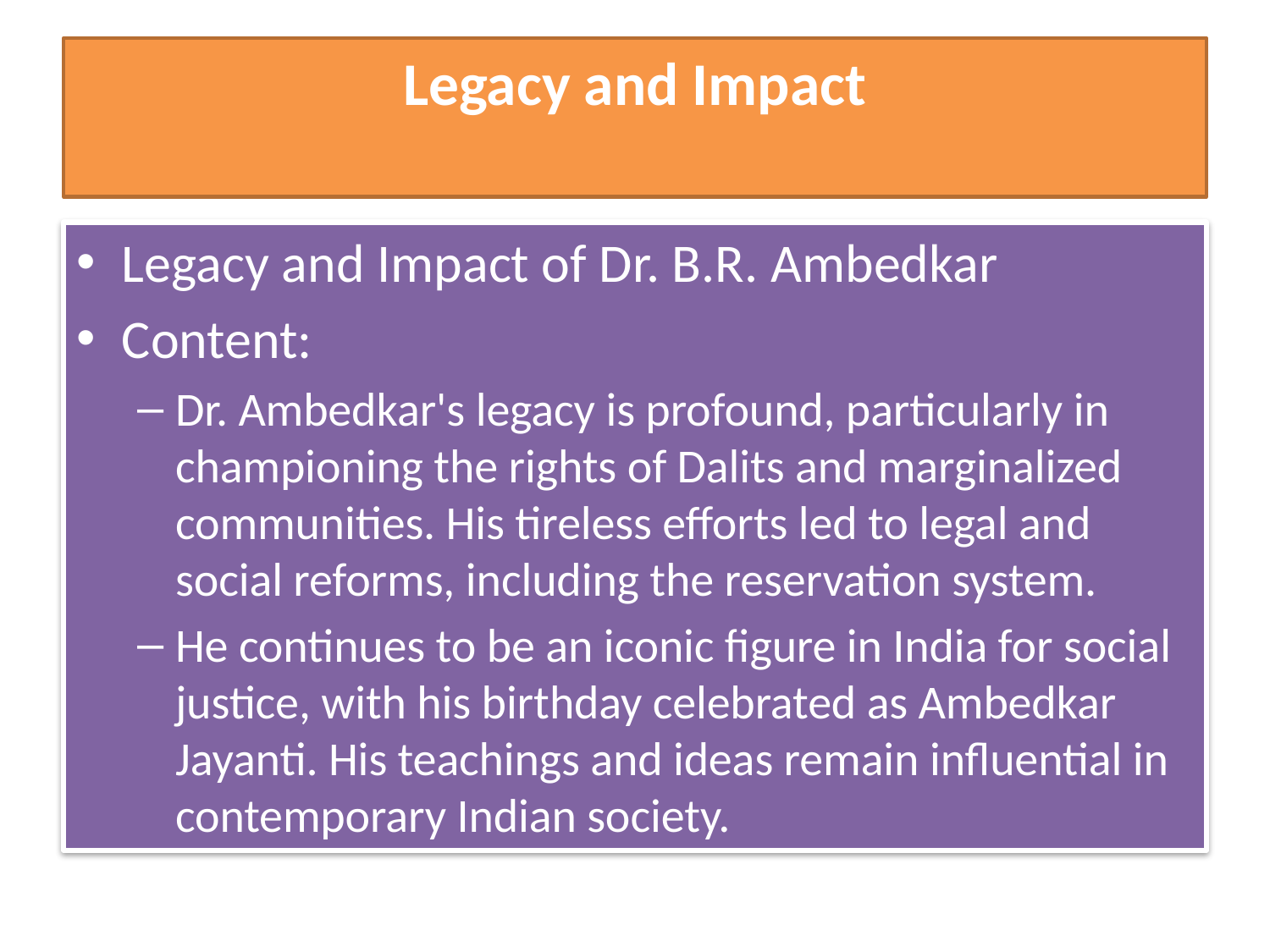

# Legacy and Impact
Legacy and Impact of Dr. B.R. Ambedkar
Content:
Dr. Ambedkar's legacy is profound, particularly in championing the rights of Dalits and marginalized communities. His tireless efforts led to legal and social reforms, including the reservation system.
He continues to be an iconic figure in India for social justice, with his birthday celebrated as Ambedkar Jayanti. His teachings and ideas remain influential in contemporary Indian society.